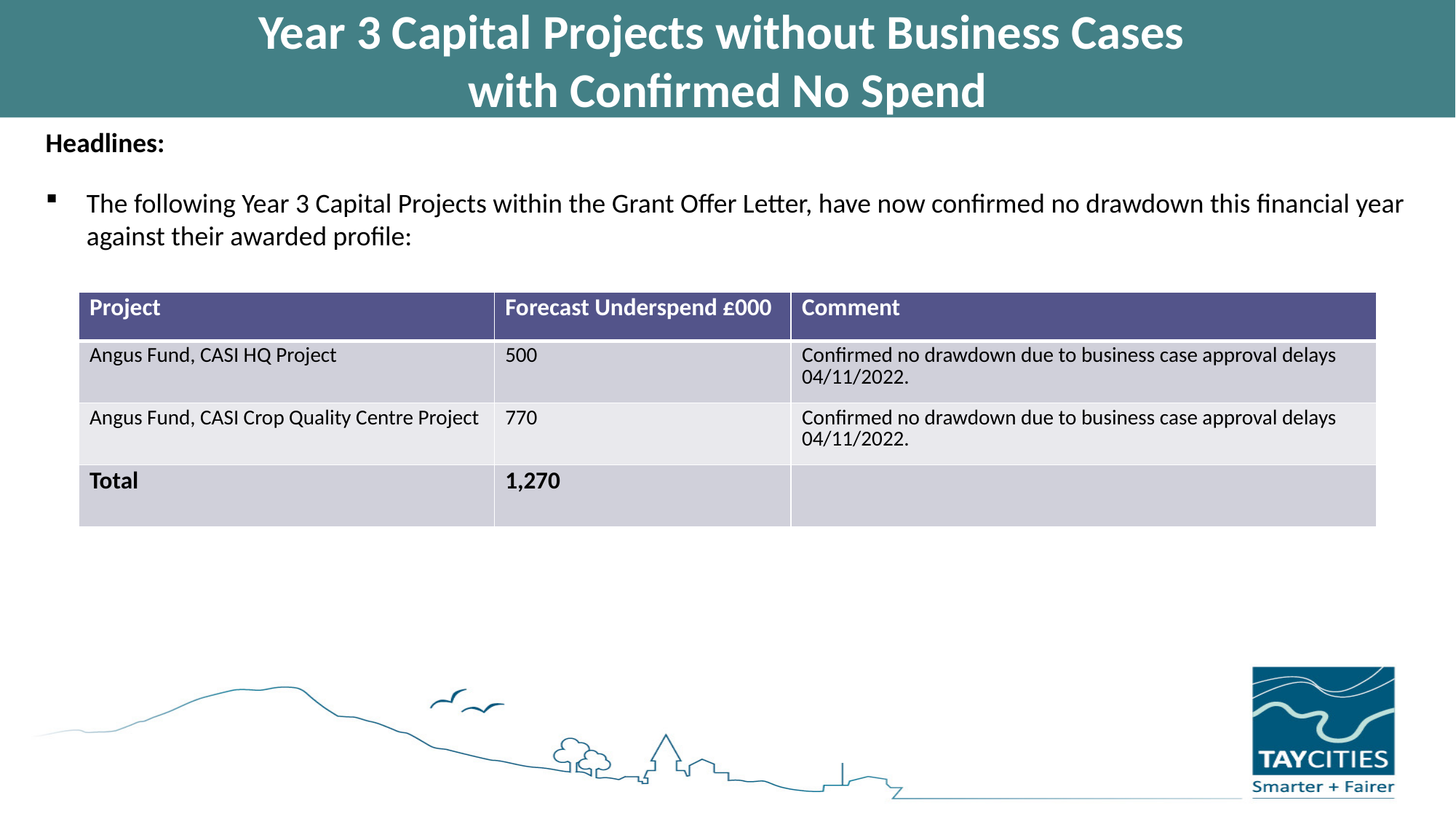

# Year 3 Capital Projects without Business Cases with Confirmed No Spend
Headlines:

The following Year 3 Capital Projects within the Grant Offer Letter, have now confirmed no drawdown this financial year against their awarded profile:

| Project | Forecast Underspend £000 | Comment |
| --- | --- | --- |
| Angus Fund, CASI HQ Project | 500 | Confirmed no drawdown due to business case approval delays 04/11/2022. |
| Angus Fund, CASI Crop Quality Centre Project | 770 | Confirmed no drawdown due to business case approval delays 04/11/2022. |
| Total | 1,270 |  |